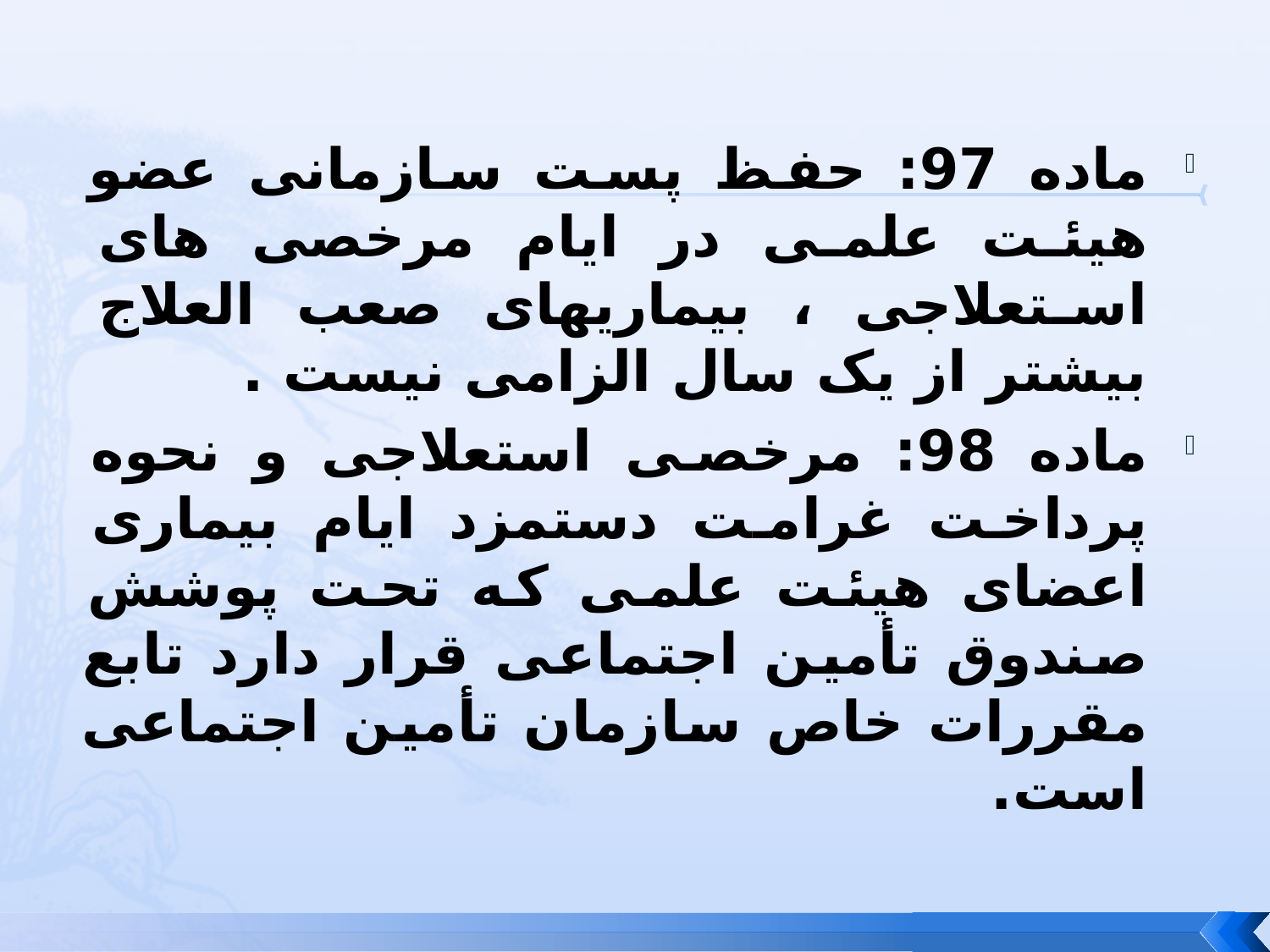

ماده 97: حفظ پست سازمانی عضو هیئت علمی در ایام مرخصی های استعلاجی ، بیماریهای صعب العلاج بیشتر از یک سال الزامی نیست .
ماده 98: مرخصی استعلاجی و نحوه پرداخت غرامت دستمزد ایام بیماری اعضای هیئت علمی که تحت پوشش صندوق تأمین اجتماعی قرار دارد تابع مقررات خاص سازمان تأمین اجتماعی است.